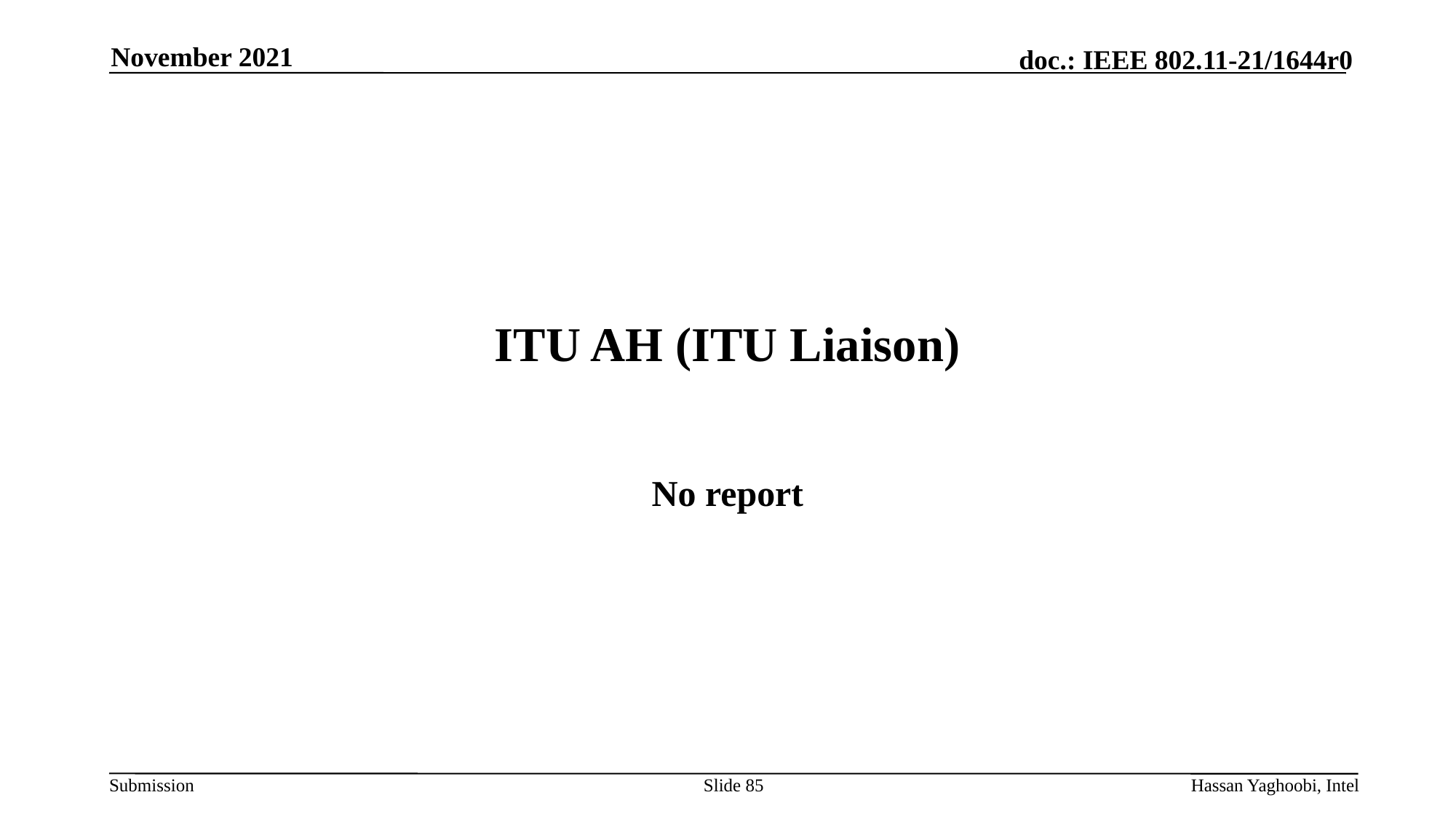

November 2021
# ITU AH (ITU Liaison)
No report
Slide 85
Hassan Yaghoobi, Intel